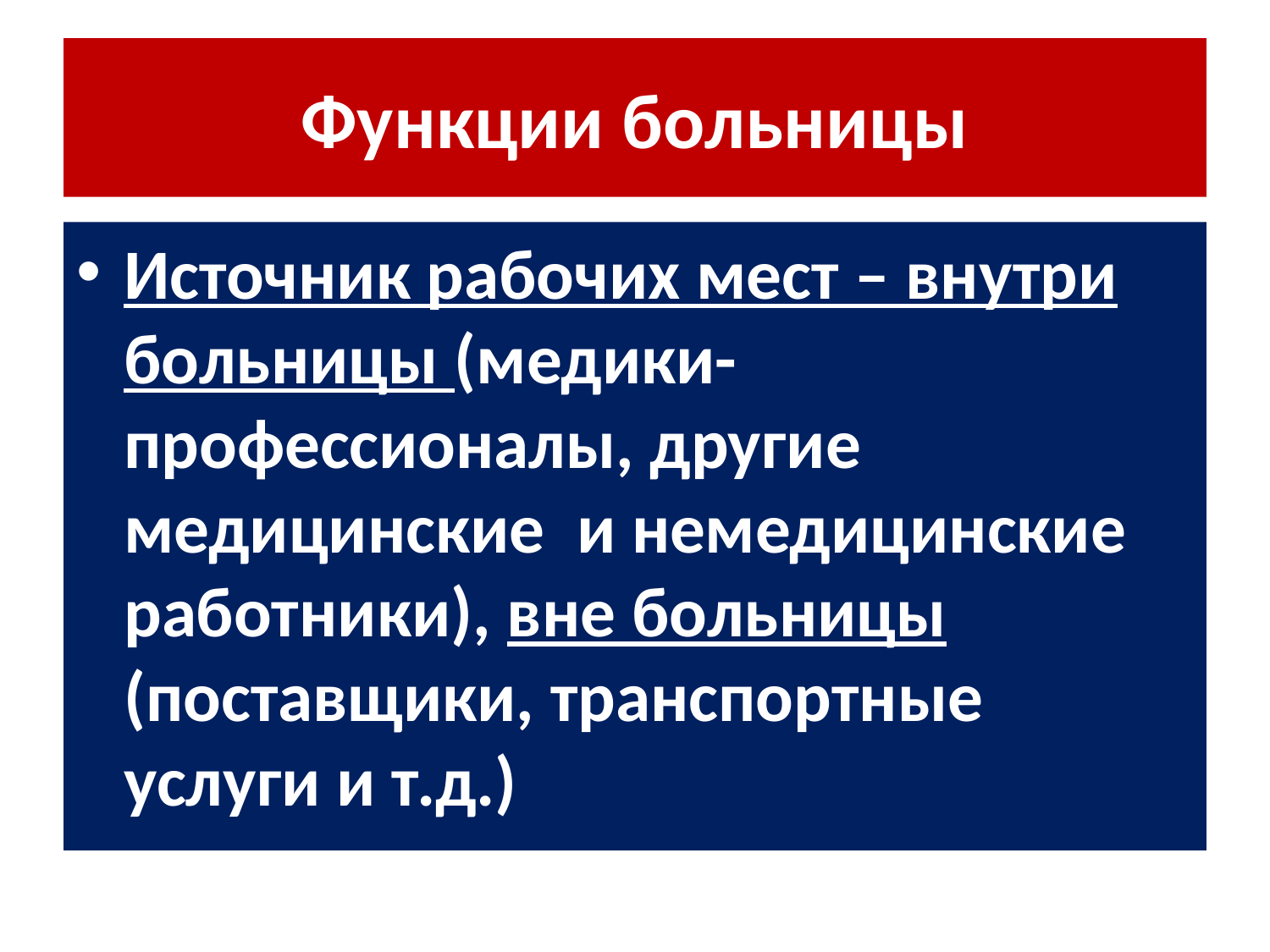

# Функции больницы
Источник рабочих мест – внутри больницы (медики-профессионалы, другие медицинские  и немедицинские работники), вне больницы (поставщики, транспортные услуги и т.д.)